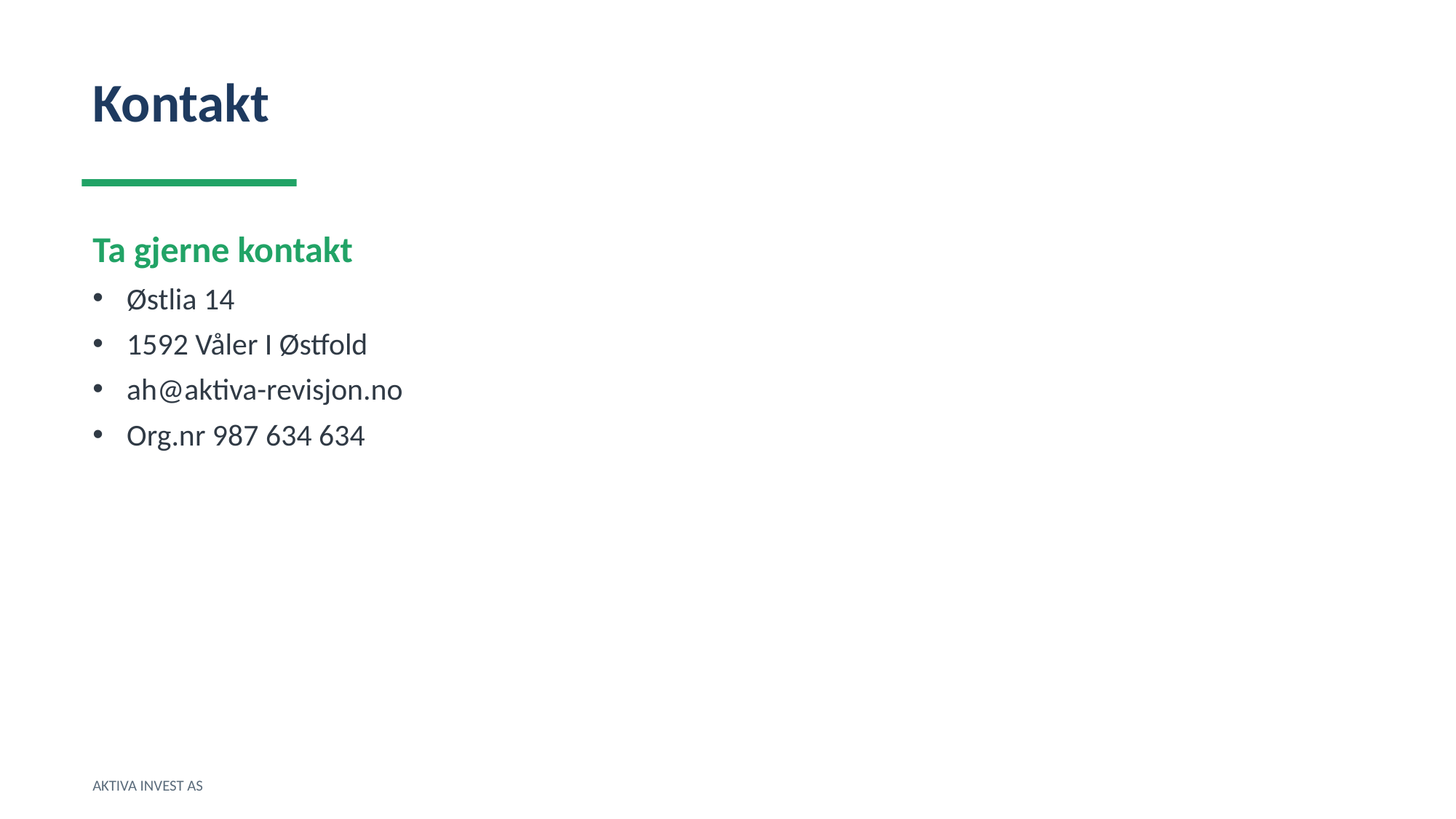

Kontakt

Ta gjerne kontakt
Østlia 14
1592 Våler I Østfold
ah@aktiva-revisjon.no
Org.nr 987 634 634
AKTIVA INVEST AS